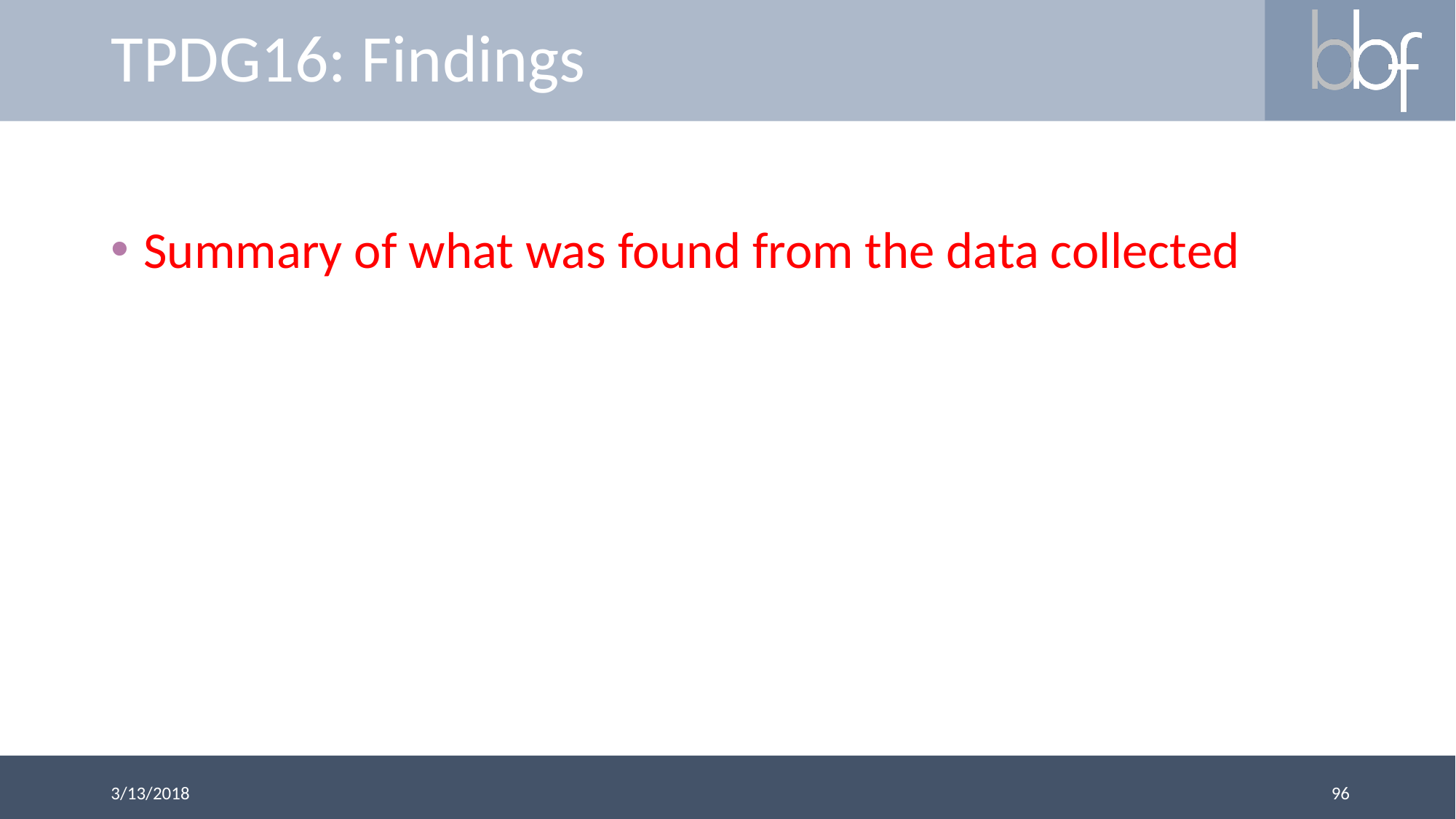

# TPDG16: Findings
Summary of what was found from the data collected
96
3/13/2018